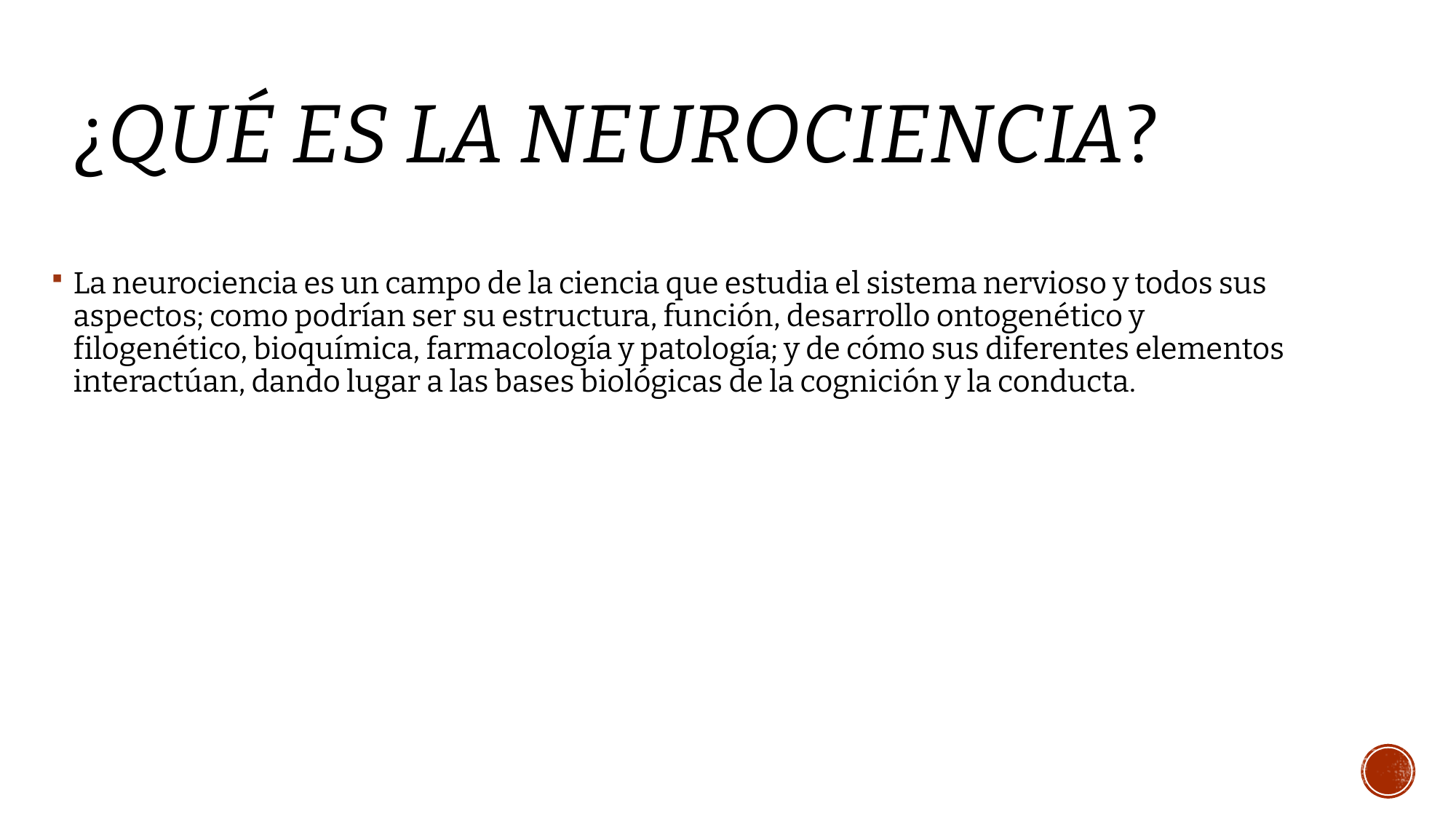

# ¿Qué es la neurociencia?
La neurociencia es un campo de la ciencia que estudia el sistema nervioso y todos sus aspectos; como podrían ser su estructura, función, desarrollo ontogenético y filogenético, bioquímica, farmacología y patología; y de cómo sus diferentes elementos interactúan, dando lugar a las bases biológicas de la cognición y la conducta.